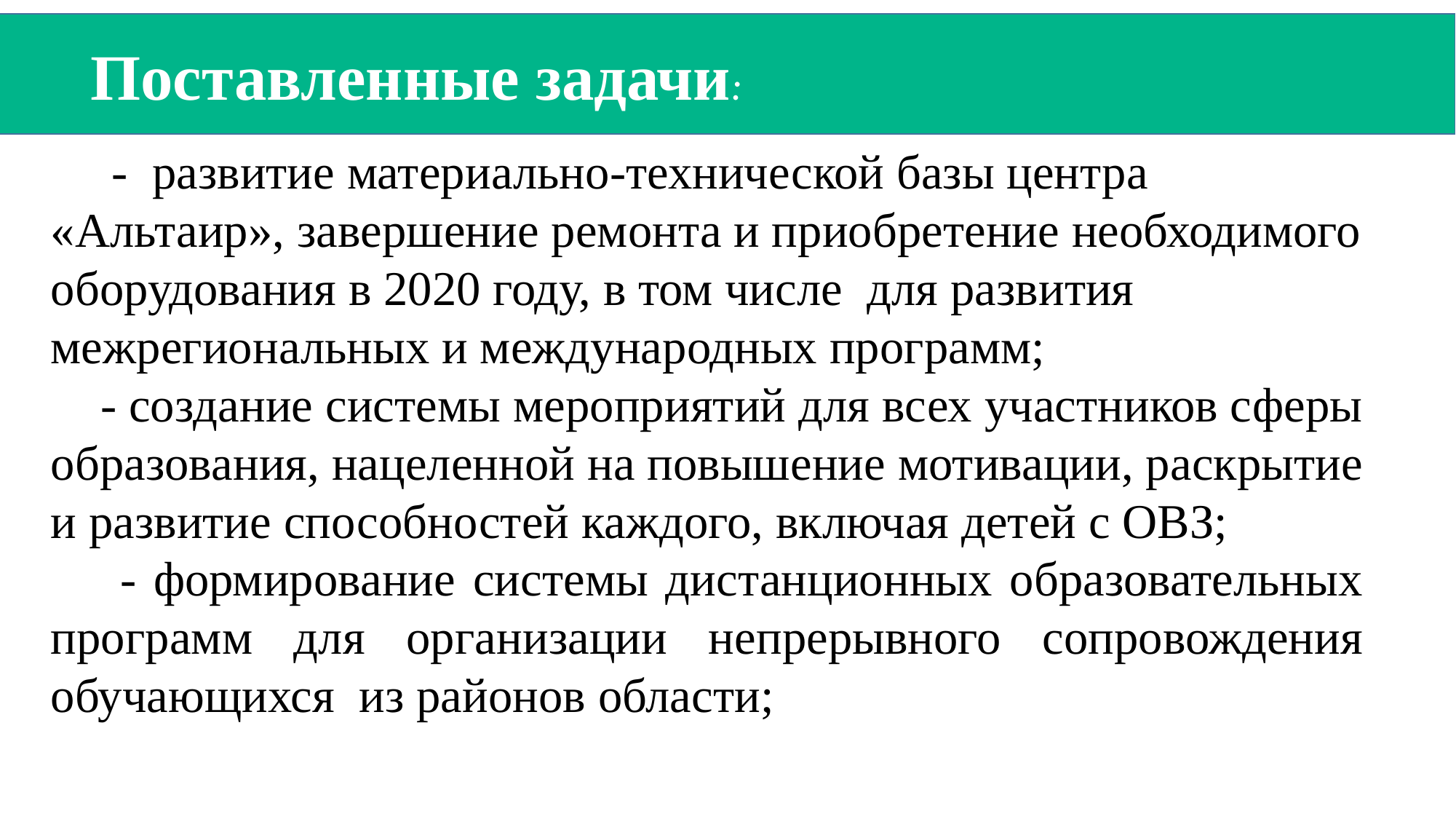

Поставленные задачи:
     -  развитие материально-технической базы центра «Альтаир», завершение ремонта и приобретение необходимого оборудования в 2020 году, в том числе  для развития межрегиональных и международных программ;
    - создание системы мероприятий для всех участников сферы образования, нацеленной на повышение мотивации, раскрытие и развитие способностей каждого, включая детей с ОВЗ;
    - формирование системы дистанционных образовательных программ для организации непрерывного сопровождения обучающихся  из районов области;